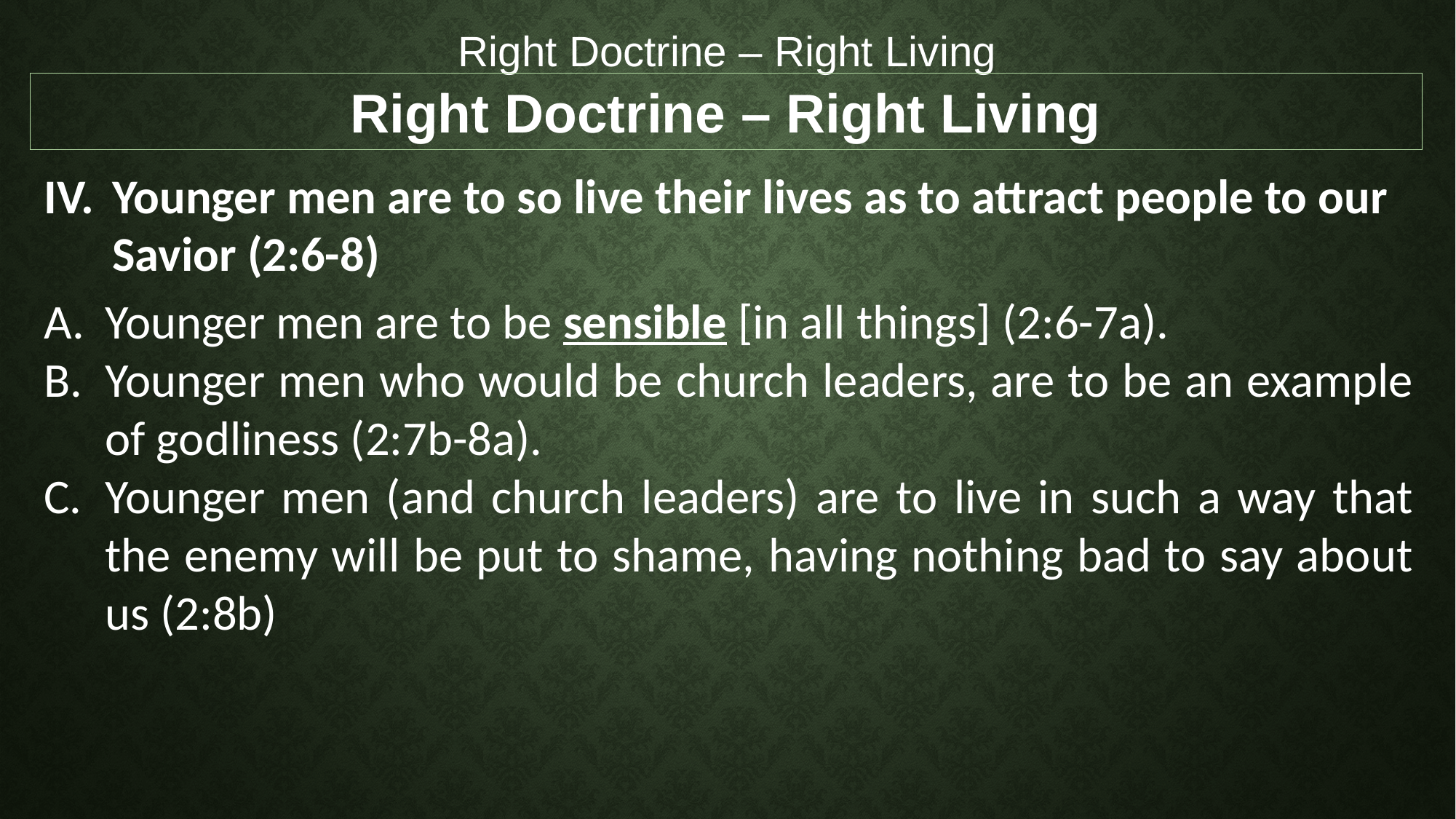

Right Doctrine – Right Living
Right Doctrine – Right Living
Younger men are to so live their lives as to attract people to our Savior (2:6-8)
Younger men are to be sensible [in all things] (2:6-7a).
Younger men who would be church leaders, are to be an example of godliness (2:7b-8a).
Younger men (and church leaders) are to live in such a way that the enemy will be put to shame, having nothing bad to say about us (2:8b)